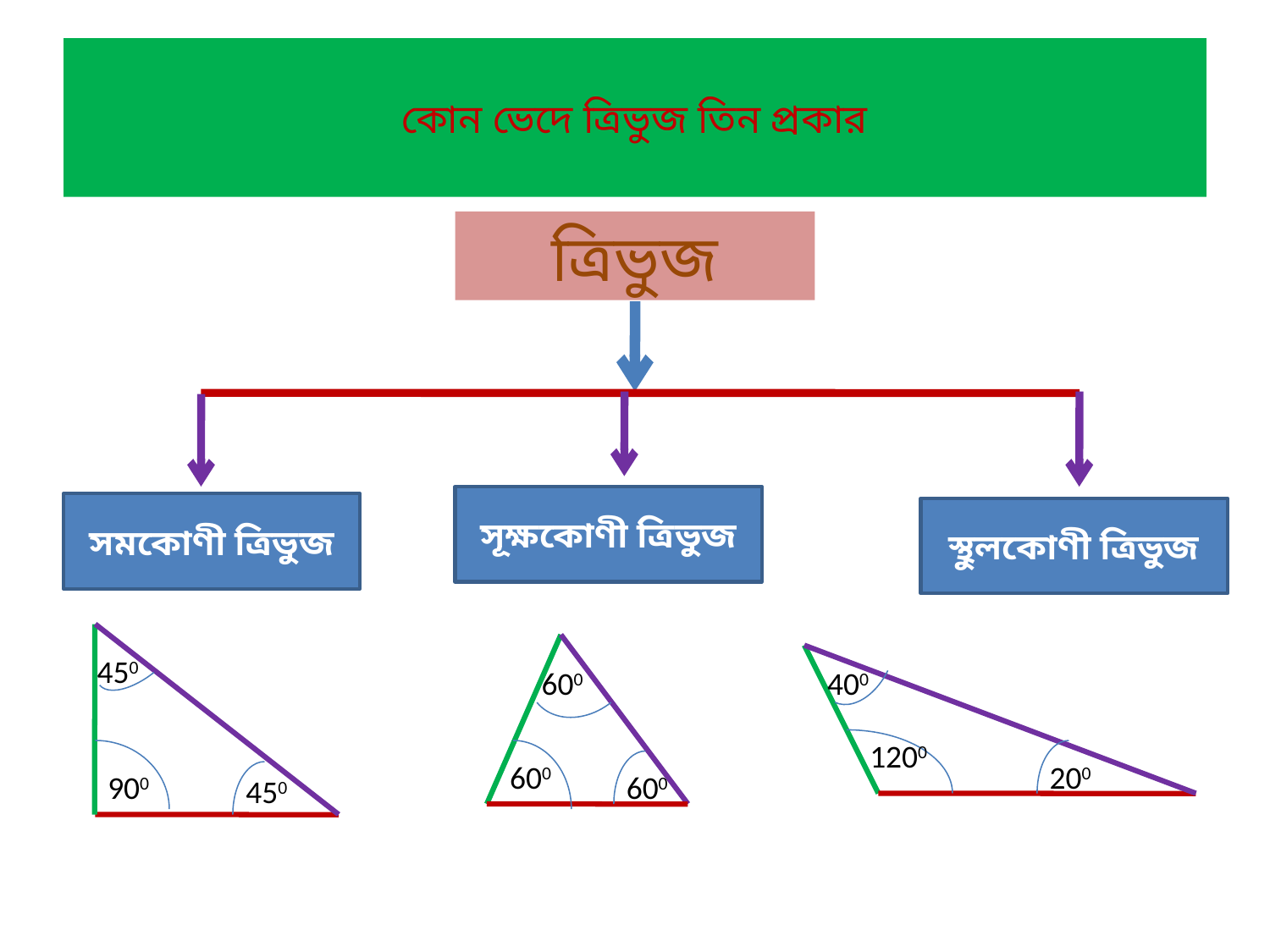

# কোন ভেদে ত্রিভুজ তিন প্রকার
ত্রিভুজ
সূক্ষকোণী ত্রিভুজ
সমকোণী ত্রিভুজ
স্থুলকোণী ত্রিভুজ

450
400
600

1200

600

200
900

600
450